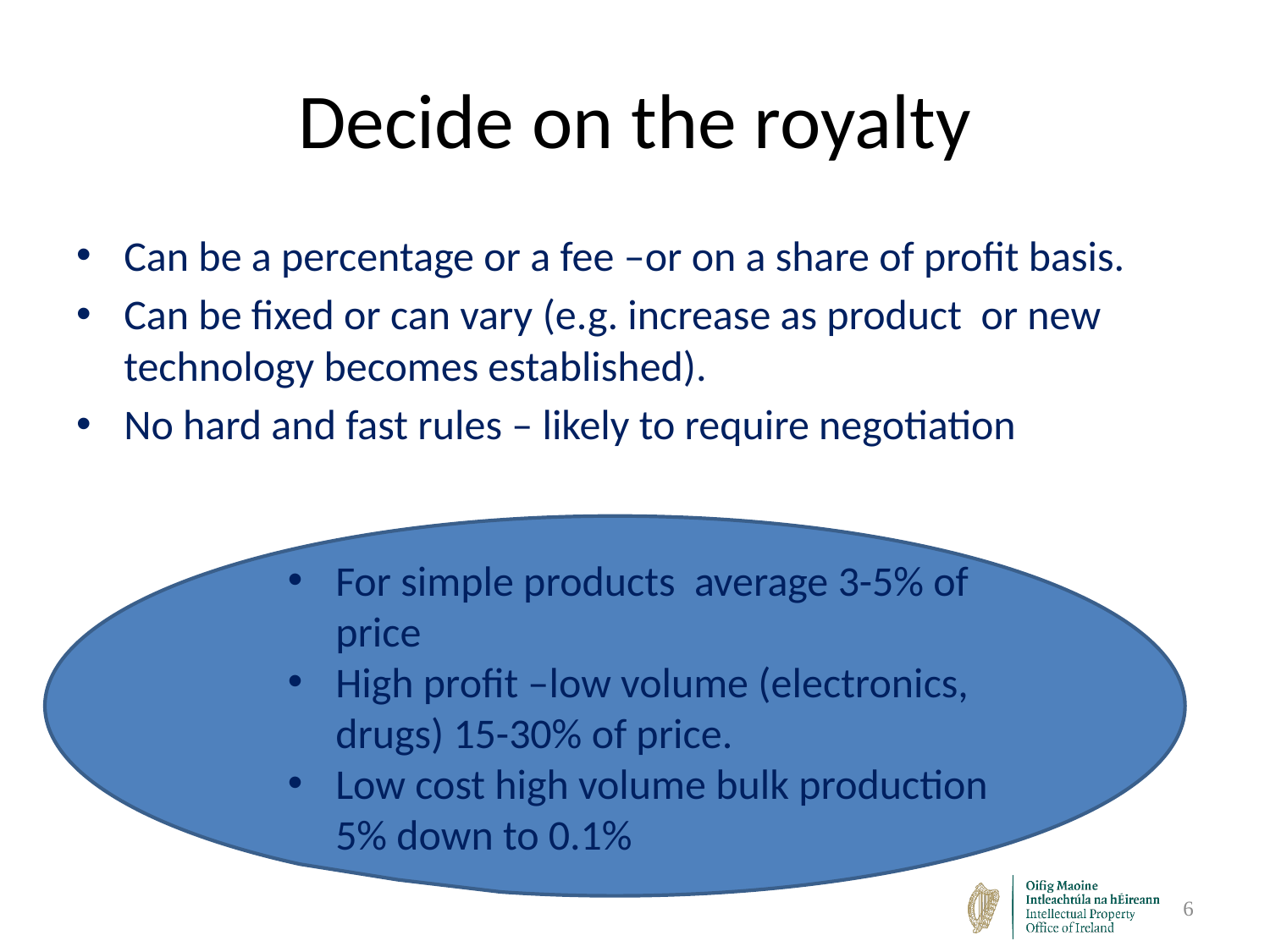

# Decide on the royalty
Can be a percentage or a fee –or on a share of profit basis.
Can be fixed or can vary (e.g. increase as product  or new technology becomes established).
No hard and fast rules – likely to require negotiation
For simple products  average 3-5% of price
High profit –low volume (electronics, drugs) 15-30% of price.
Low cost high volume bulk production 5% down to 0.1%
6